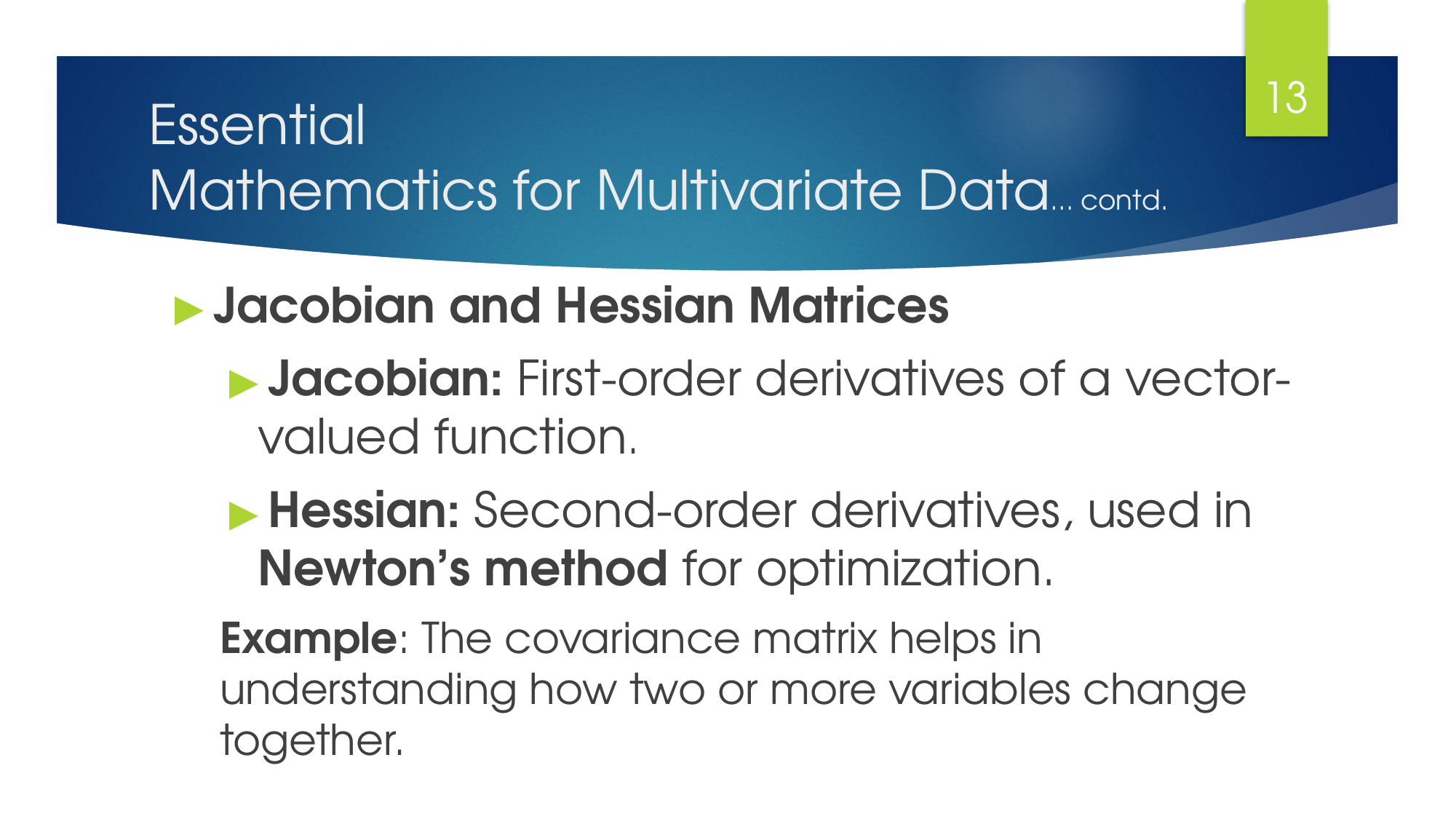

13
# Essential Mathematics for Multivariate Data… contd.
Jacobian and Hessian Matrices
Jacobian: First-order derivatives of a vector-valued function.
Hessian: Second-order derivatives, used in Newton’s method for optimization.
Example: The covariance matrix helps in understanding how two or more variables change together.